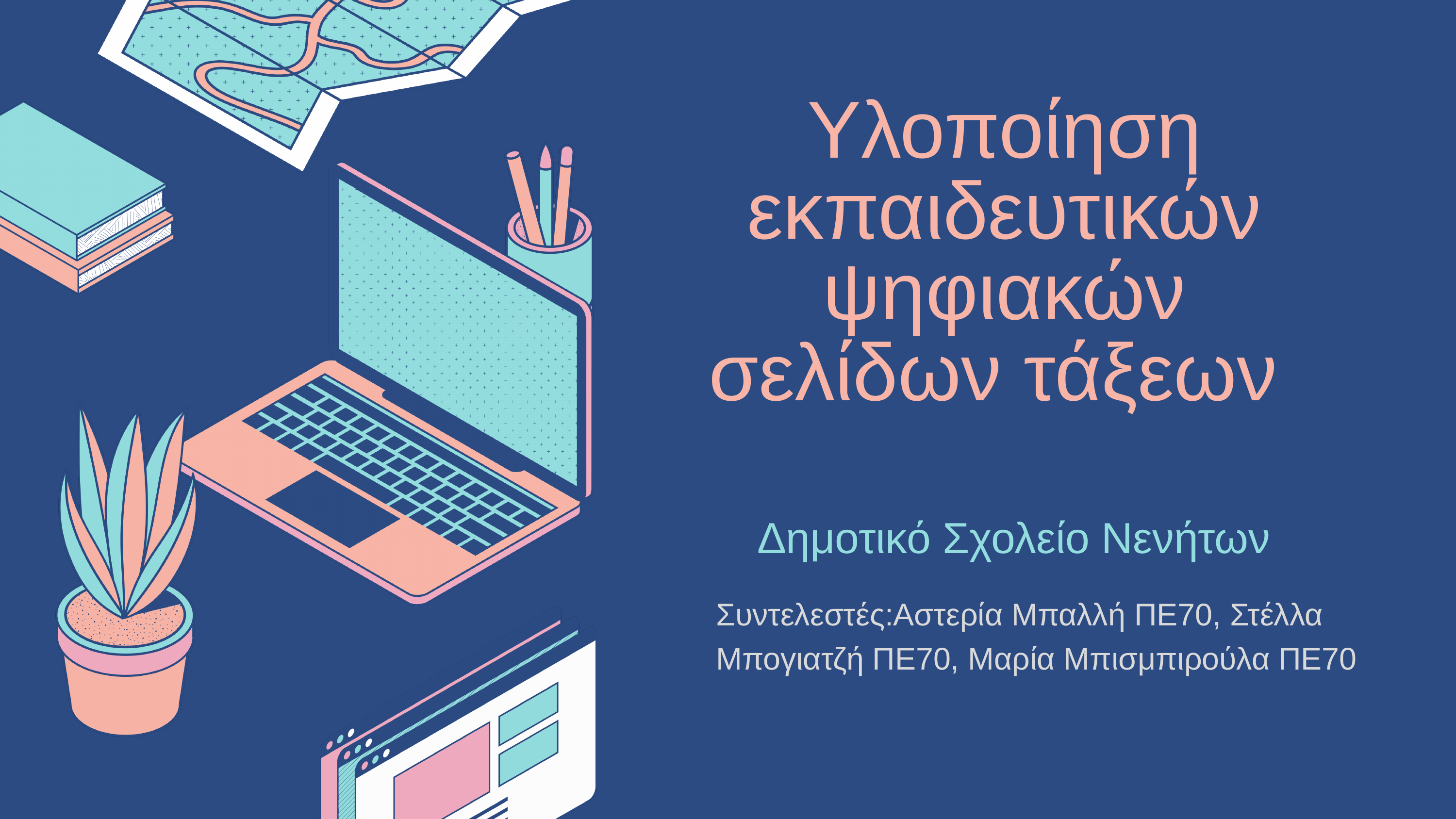

Υλοποίηση εκπαιδευτικών ψηφιακών σελίδων τάξεων

Δημοτικό Σχολείο Νενήτων
Συντελεστές:Αστερία Μπαλλή ΠΕ70, Στέλλα Μπογιατζή ΠΕ70, Μαρία Μπισμπιρούλα ΠΕ70